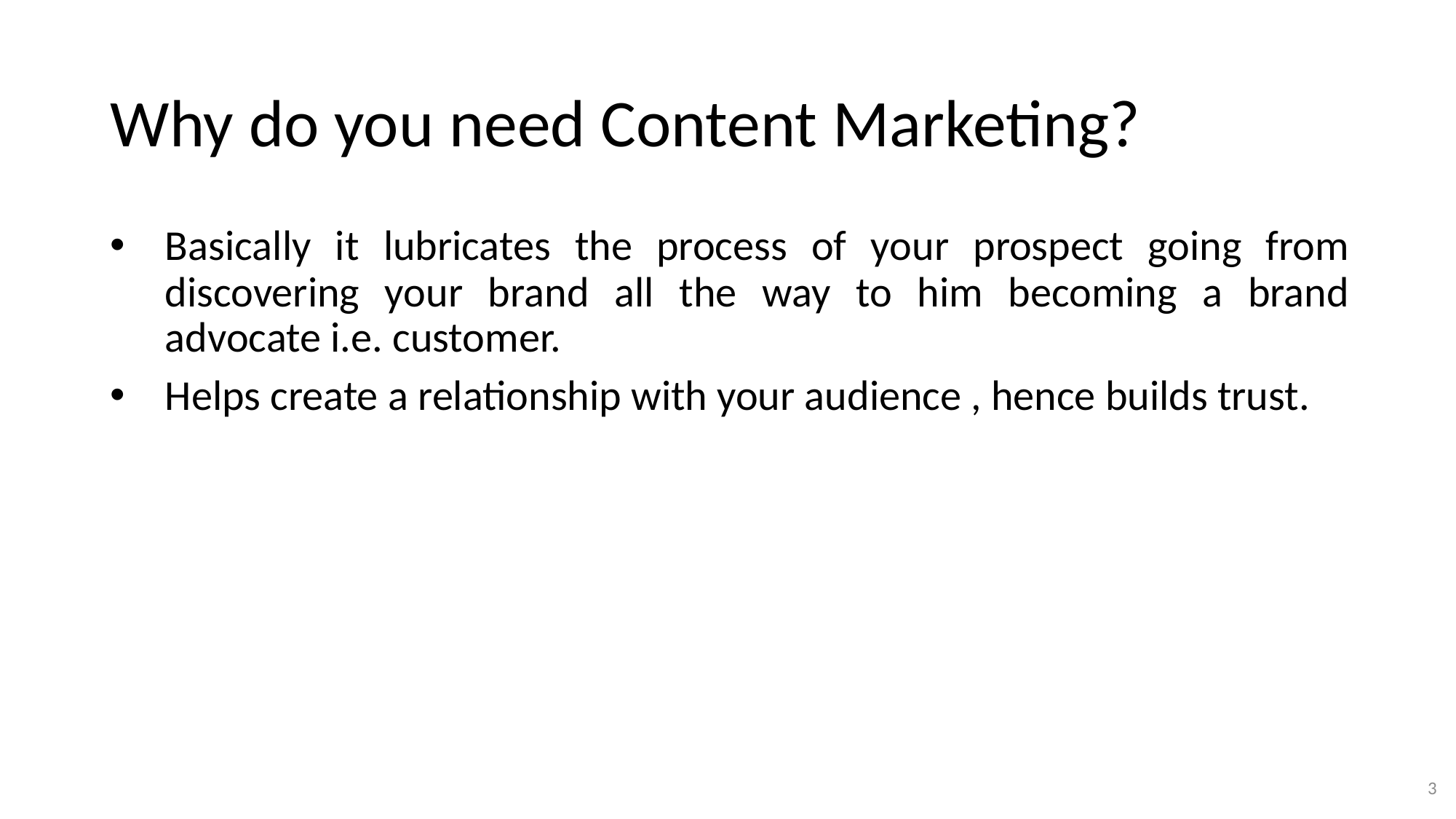

# Why do you need Content Marketing?
Basically it lubricates the process of your prospect going from discovering your brand all the way to him becoming a brand advocate i.e. customer.
Helps create a relationship with your audience , hence builds trust.

3